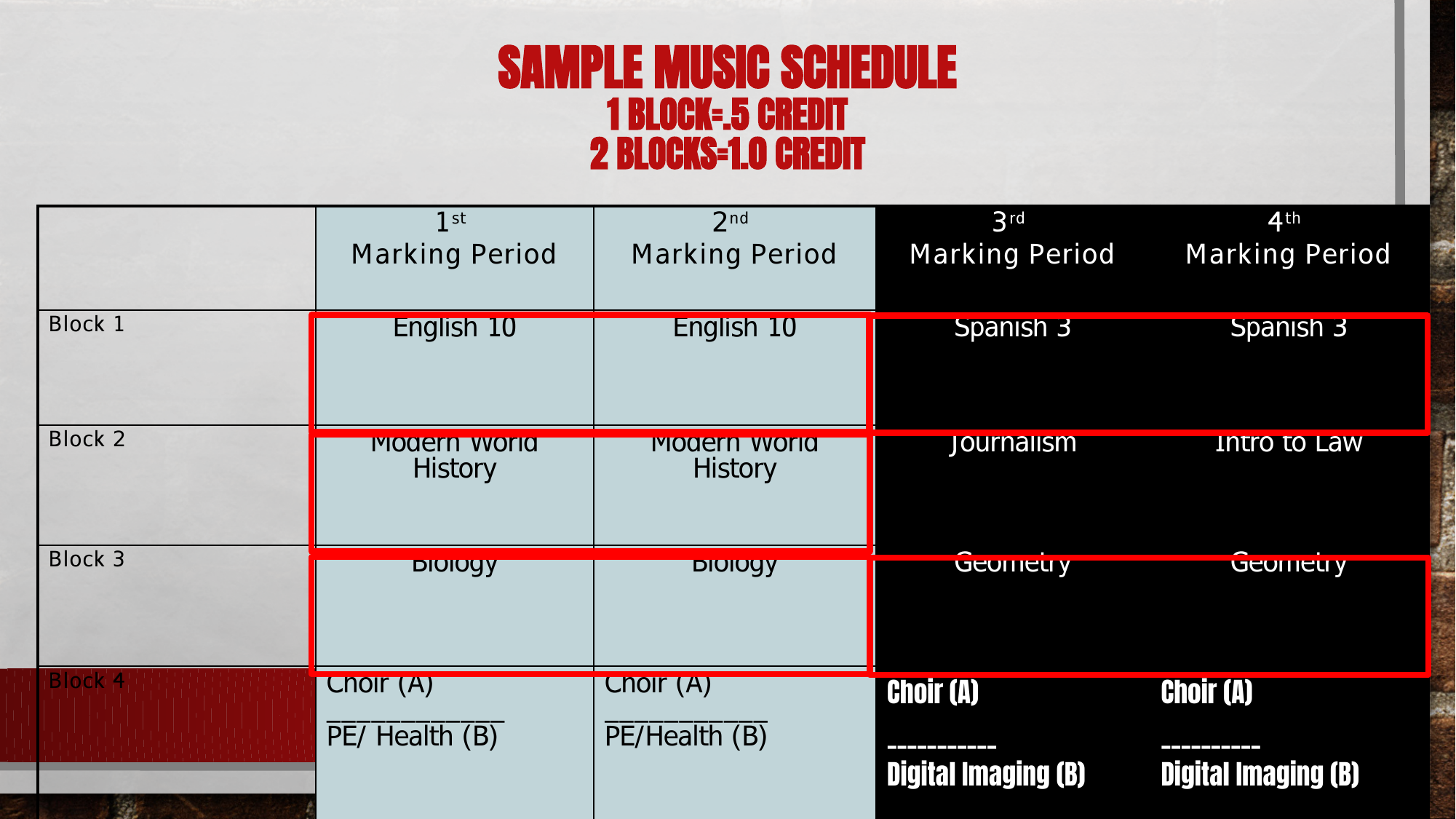

# Sample music Schedule 1 Block=.5 credit 2 Blocks=1.0 credit
|  | 1st Marking Period | 2nd Marking Period | 3rd Marking Period | 4th Marking Period |
| --- | --- | --- | --- | --- |
| Block 1 | English 10 | English 10 | Spanish 3 | Spanish 3 |
| Block 2 | Modern World History | Modern World History | Journalism | Intro to Law |
| Block 3 | Biology | Biology | Geometry | Geometry |
| Block 4 | Choir (A) \_\_\_\_\_\_\_\_\_\_\_\_ PE/ Health (B) | Choir (A) \_\_\_\_\_\_\_\_\_\_\_ PE/Health (B) | Choir (A) \_\_\_\_\_\_\_\_\_\_\_ Digital Imaging (B) | Choir (A) \_\_\_\_\_\_\_\_\_\_ Digital Imaging (B) |